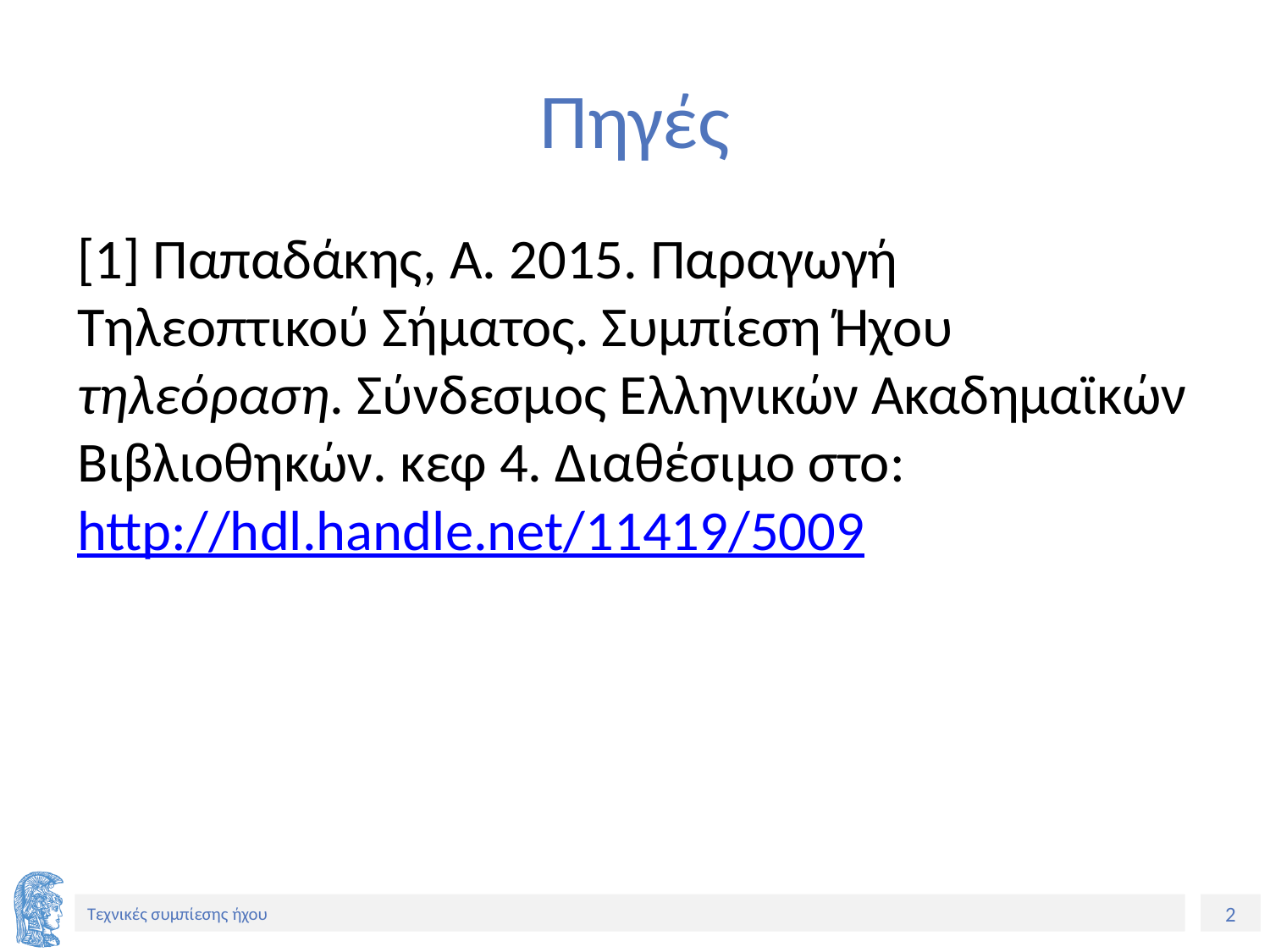

# Πηγές
[1] Παπαδάκης, Α. 2015. Παραγωγή Τηλεοπτικού Σήματος. Συμπίεση Ήχου τηλεόραση. Σύνδεσμος Ελληνικών Ακαδημαϊκών Βιβλιοθηκών. κεφ 4. Διαθέσιμο στο: http://hdl.handle.net/11419/5009